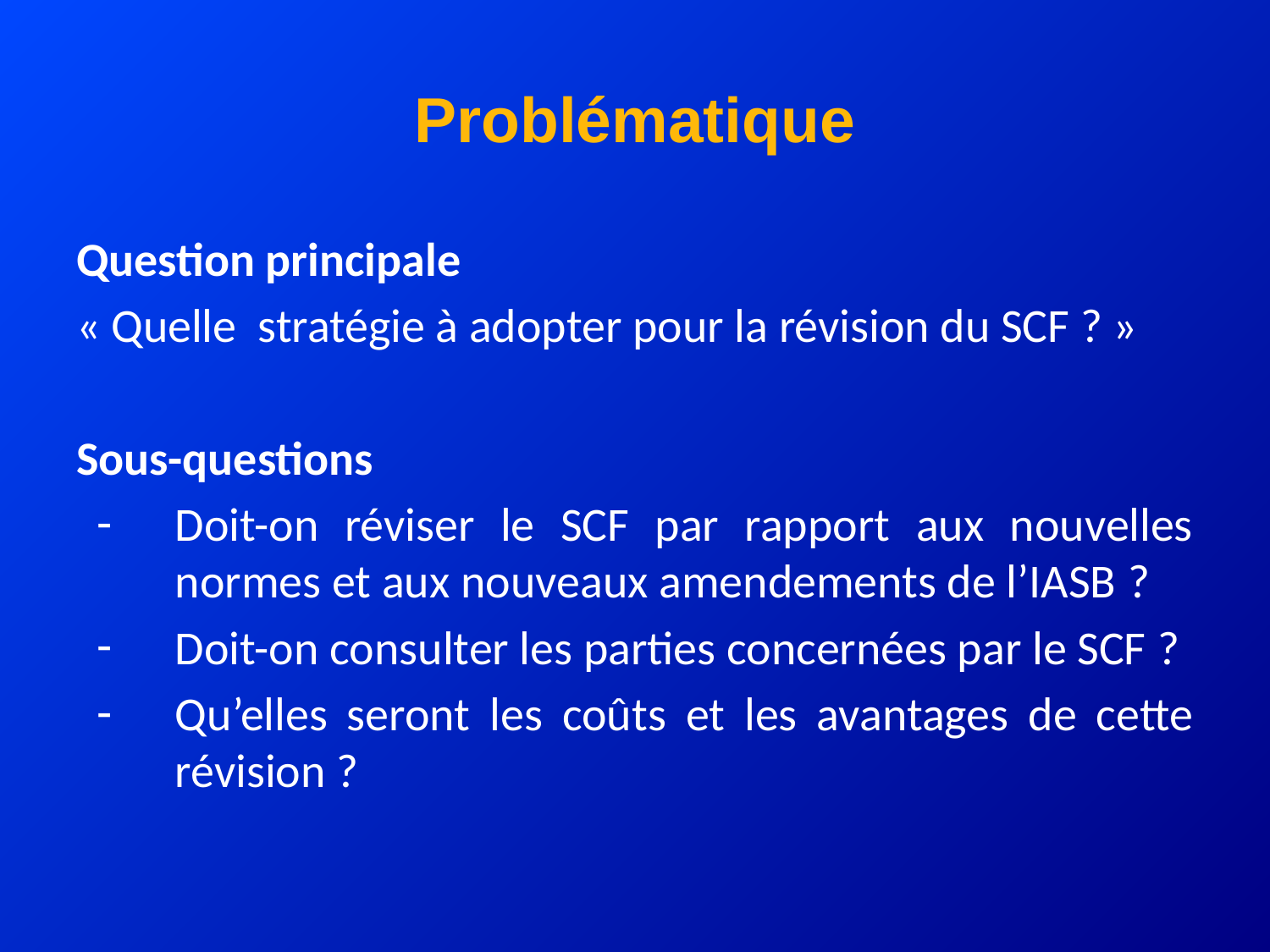

# Problématique
Question principale
« Quelle  stratégie à adopter pour la révision du SCF ? »

Sous-questions
Doit-on réviser le SCF par rapport aux nouvelles normes et aux nouveaux amendements de l’IASB ?
Doit-on consulter les parties concernées par le SCF ?
Qu’elles seront les coûts et les avantages de cette révision ?